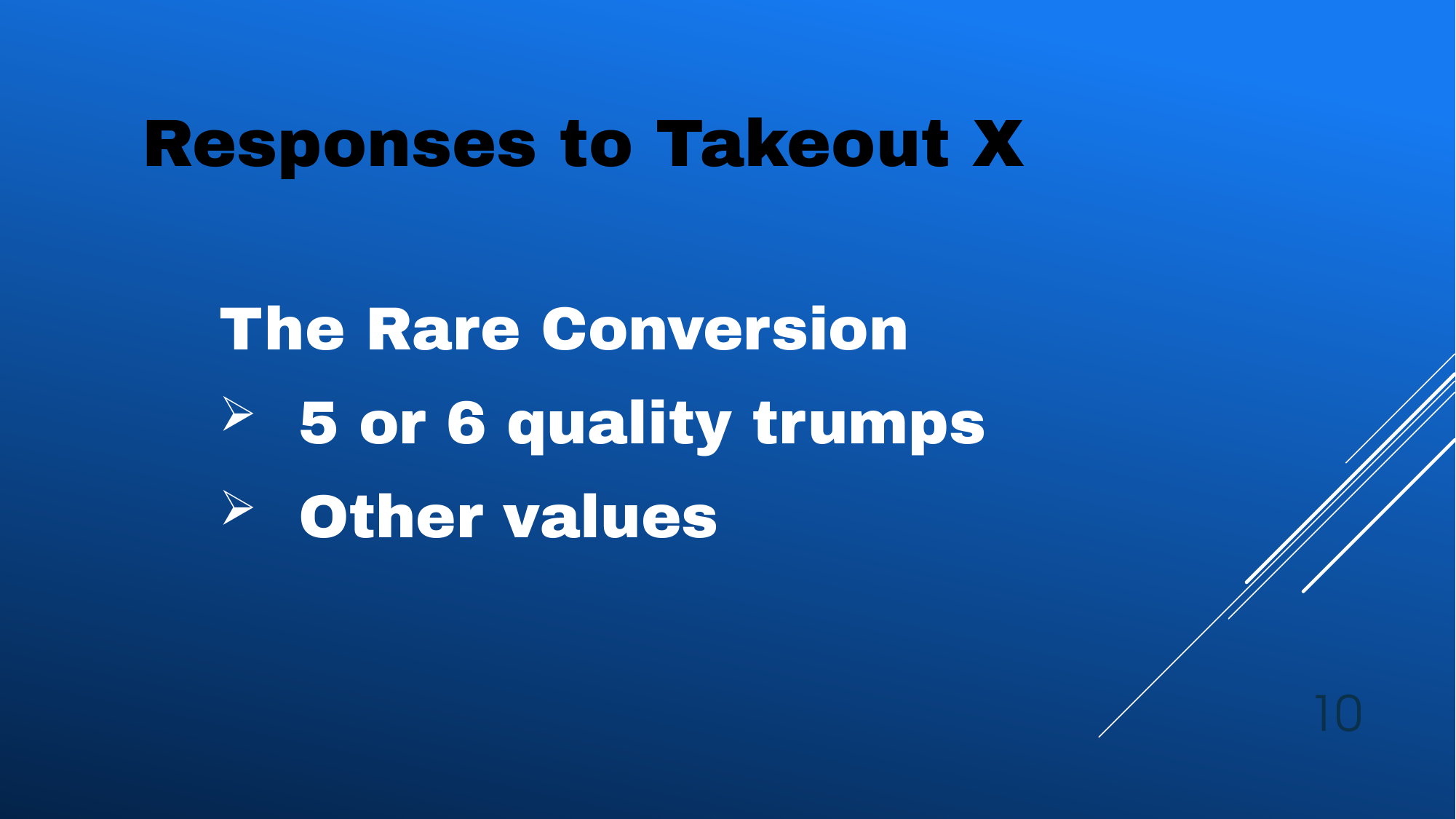

Responses to Takeout X
The Rare Conversion
  5 or 6 quality trumps
  Other values

10